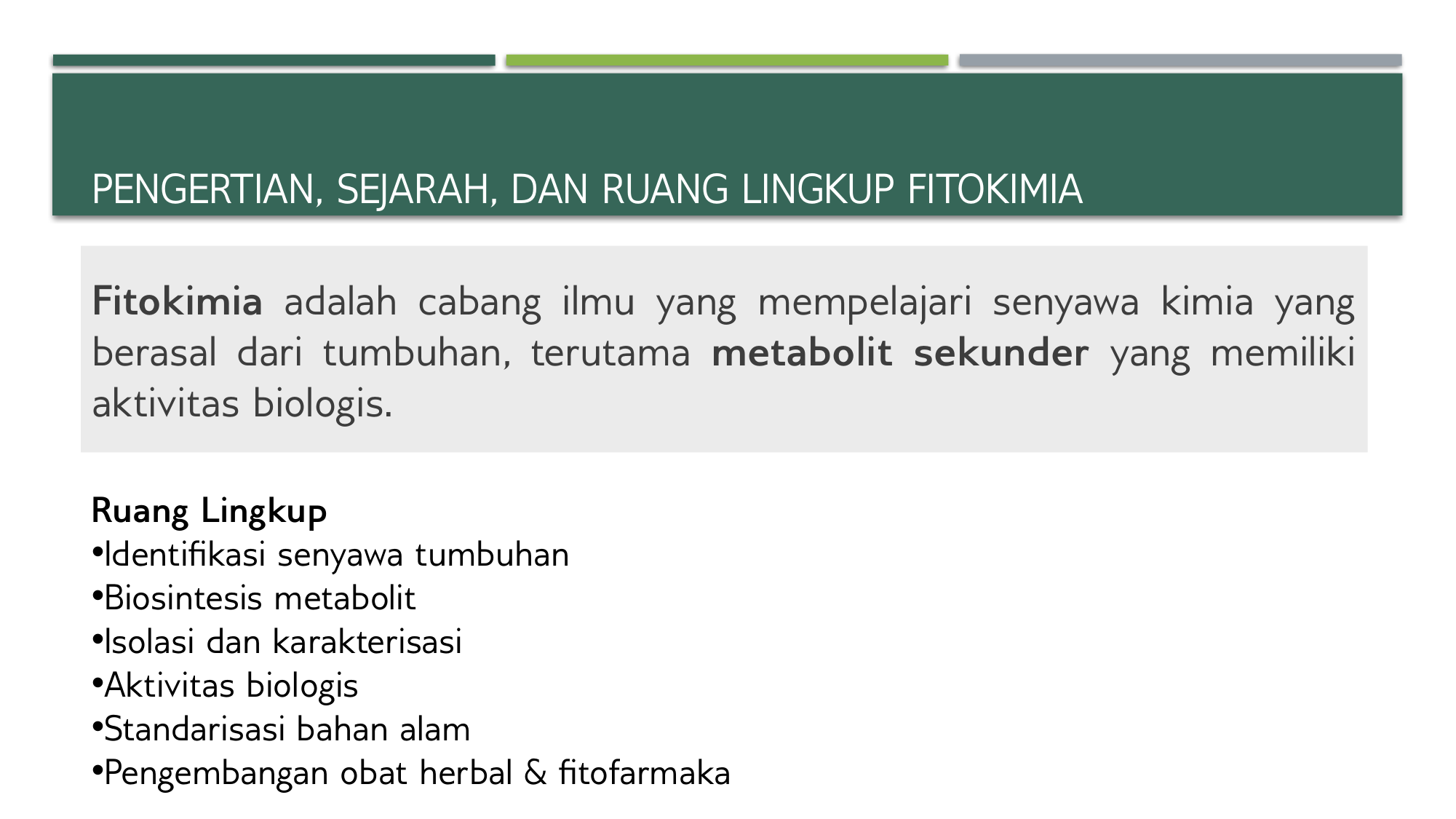

# Pengertian, Sejarah, dan Ruang Lingkup Fitokimia
Fitokimia adalah cabang ilmu yang mempelajari senyawa kimia yang berasal dari tumbuhan, terutama metabolit sekunder yang memiliki aktivitas biologis.
Ruang Lingkup
Identifikasi senyawa tumbuhan
Biosintesis metabolit
Isolasi dan karakterisasi
Aktivitas biologis
Standarisasi bahan alam
Pengembangan obat herbal & fitofarmaka